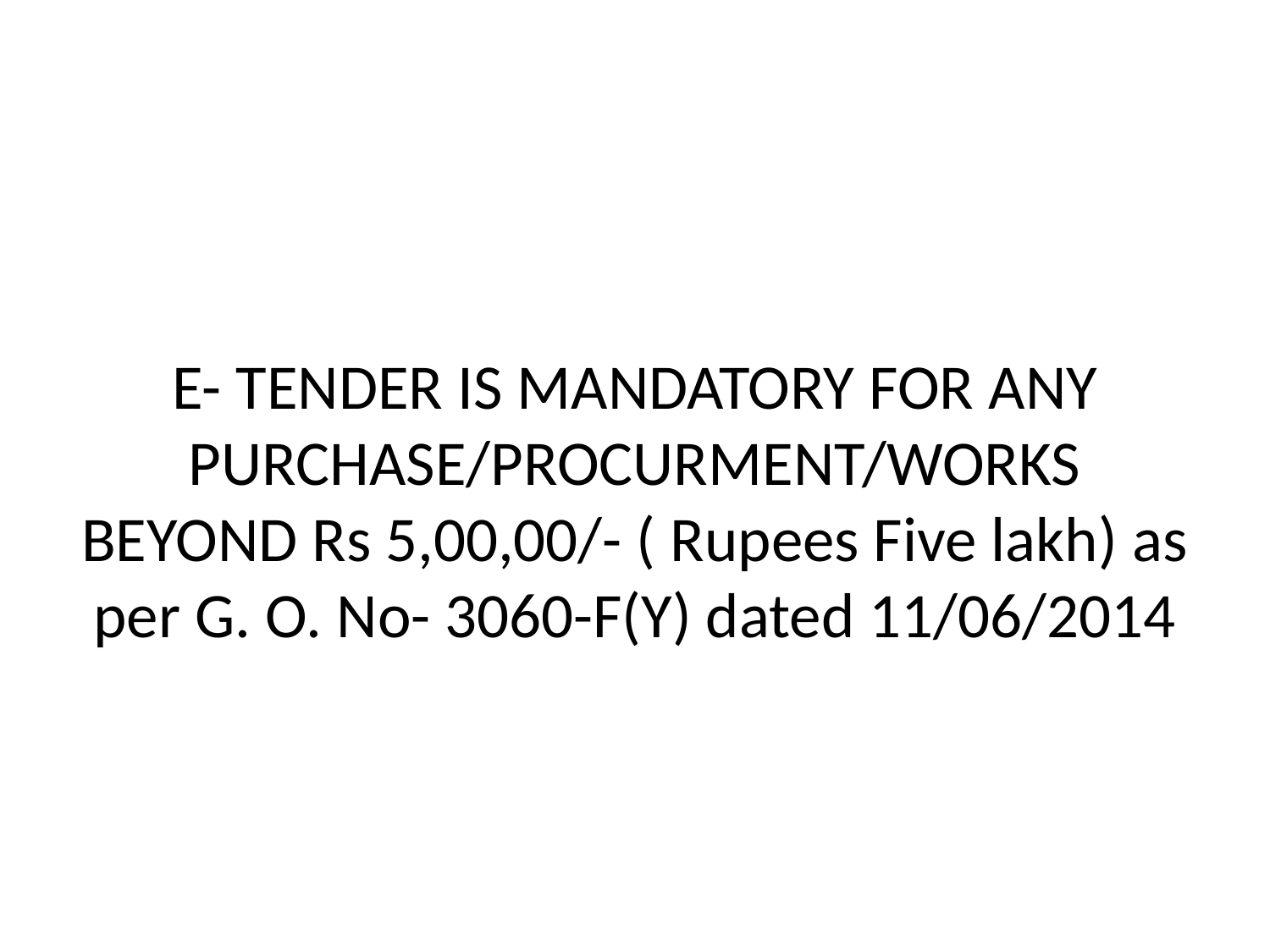

# E- TENDER IS MANDATORY FOR ANY PURCHASE/PROCURMENT/WORKS BEYOND Rs 5,00,00/- ( Rupees Five lakh) as per G. O. No- 3060-F(Y) dated 11/06/2014